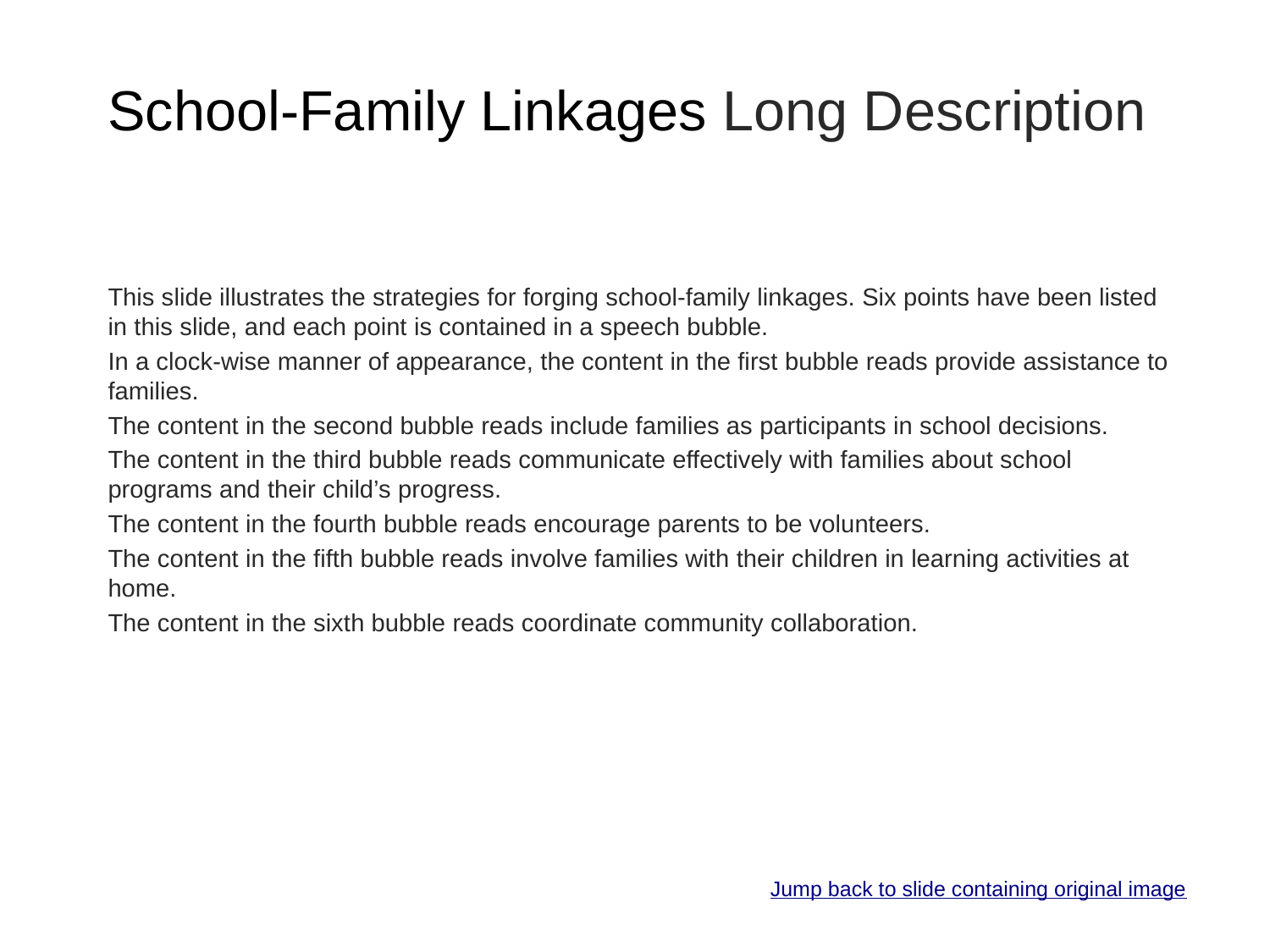

# School-Family Linkages Long Description
This slide illustrates the strategies for forging school-family linkages. Six points have been listed in this slide, and each point is contained in a speech bubble.
In a clock-wise manner of appearance, the content in the first bubble reads provide assistance to families.
The content in the second bubble reads include families as participants in school decisions.
The content in the third bubble reads communicate effectively with families about school programs and their child’s progress.
The content in the fourth bubble reads encourage parents to be volunteers.
The content in the fifth bubble reads involve families with their children in learning activities at home.
The content in the sixth bubble reads coordinate community collaboration.
Jump back to slide containing original image